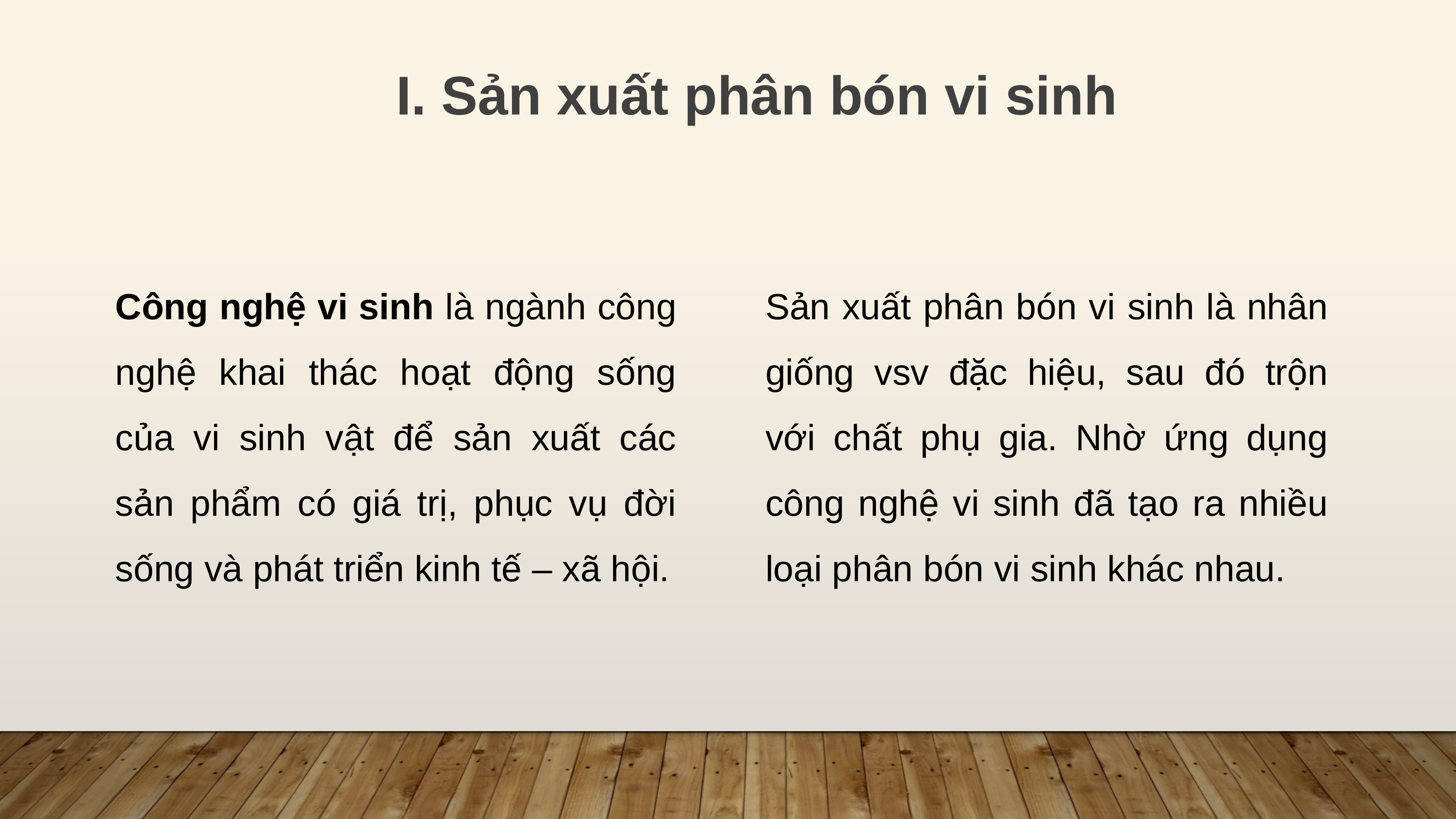

I. Sản xuất phân bón vi sinh
Công nghệ vi sinh là ngành công nghệ khai thác hoạt động sống của vi sinh vật để sản xuất các sản phẩm có giá trị, phục vụ đời sống và phát triển kinh tế – xã hội.
Sản xuất phân bón vi sinh là nhân giống vsv đặc hiệu, sau đó trộn với chất phụ gia. Nhờ ứng dụng công nghệ vi sinh đã tạo ra nhiều loại phân bón vi sinh khác nhau.